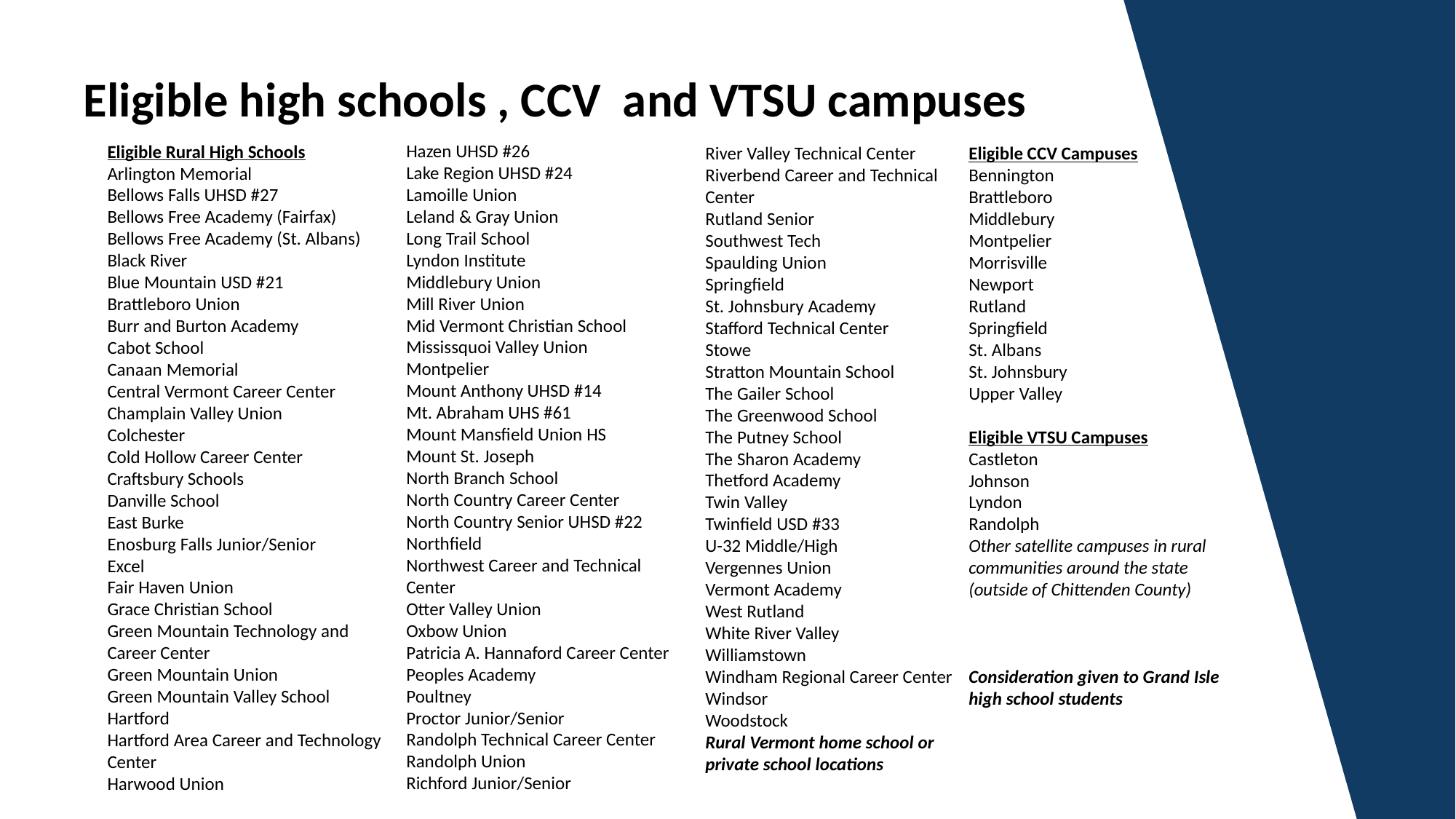

Eligible high schools , CCV  and VTSU campuses
Hazen UHSD #26
Lake Region UHSD #24
Lamoille Union
Leland & Gray Union
Long Trail School
Lyndon Institute
Middlebury Union
Mill River Union
Mid Vermont Christian School
Mississquoi Valley Union
Montpelier
Mount Anthony UHSD #14
Mt. Abraham UHS #61
Mount Mansfield Union HS
Mount St. Joseph
North Branch School
North Country Career Center
North Country Senior UHSD #22
Northfield
Northwest Career and Technical Center
Otter Valley Union
Oxbow Union
Patricia A. Hannaford Career Center
Peoples Academy
Poultney
Proctor Junior/Senior
Randolph Technical Career Center
Randolph Union
Richford Junior/Senior
Eligible Rural High Schools
Arlington Memorial
Bellows Falls UHSD #27
Bellows Free Academy (Fairfax)
Bellows Free Academy (St. Albans)
Black River
Blue Mountain USD #21
Brattleboro Union
Burr and Burton Academy
Cabot School
Canaan Memorial
Central Vermont Career Center
Champlain Valley Union
Colchester
Cold Hollow Career Center
Craftsbury Schools
Danville School
East Burke
Enosburg Falls Junior/Senior
Excel
Fair Haven Union
Grace Christian School
Green Mountain Technology and Career Center
Green Mountain Union
Green Mountain Valley School
Hartford
Hartford Area Career and Technology Center
Harwood Union
River Valley Technical Center
Riverbend Career and Technical Center
Rutland Senior
Southwest Tech
Spaulding Union
Springfield
St. Johnsbury Academy
Stafford Technical Center
Stowe
Stratton Mountain School
The Gailer School
The Greenwood School
The Putney School
The Sharon Academy
Thetford Academy
Twin Valley
Twinfield USD #33
U-32 Middle/High
Vergennes Union
Vermont Academy
West Rutland
White River Valley
Williamstown
Windham Regional Career Center
Windsor
Woodstock
Rural Vermont home school or private school locations

Eligible CCV Campuses
Bennington
Brattleboro
Middlebury
Montpelier
Morrisville
Newport
Rutland
Springfield
St. Albans
St. Johnsbury
Upper Valley

Eligible VTSU Campuses
Castleton
Johnson
Lyndon
Randolph
Other satellite campuses in rural communities around the state (outside of Chittenden County)

Consideration given to Grand Isle high school students